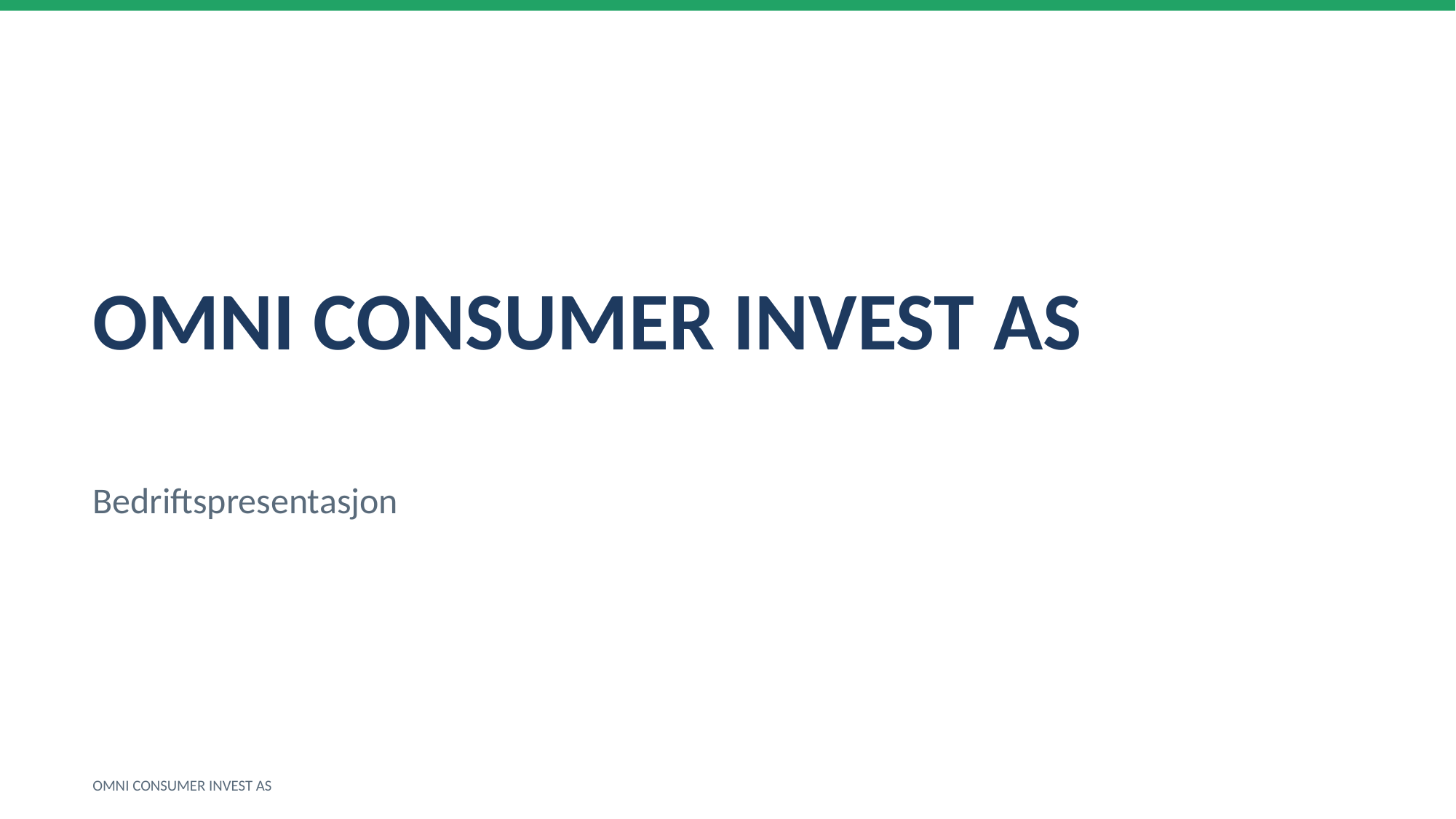

OMNI CONSUMER INVEST AS
Bedriftspresentasjon
OMNI CONSUMER INVEST AS